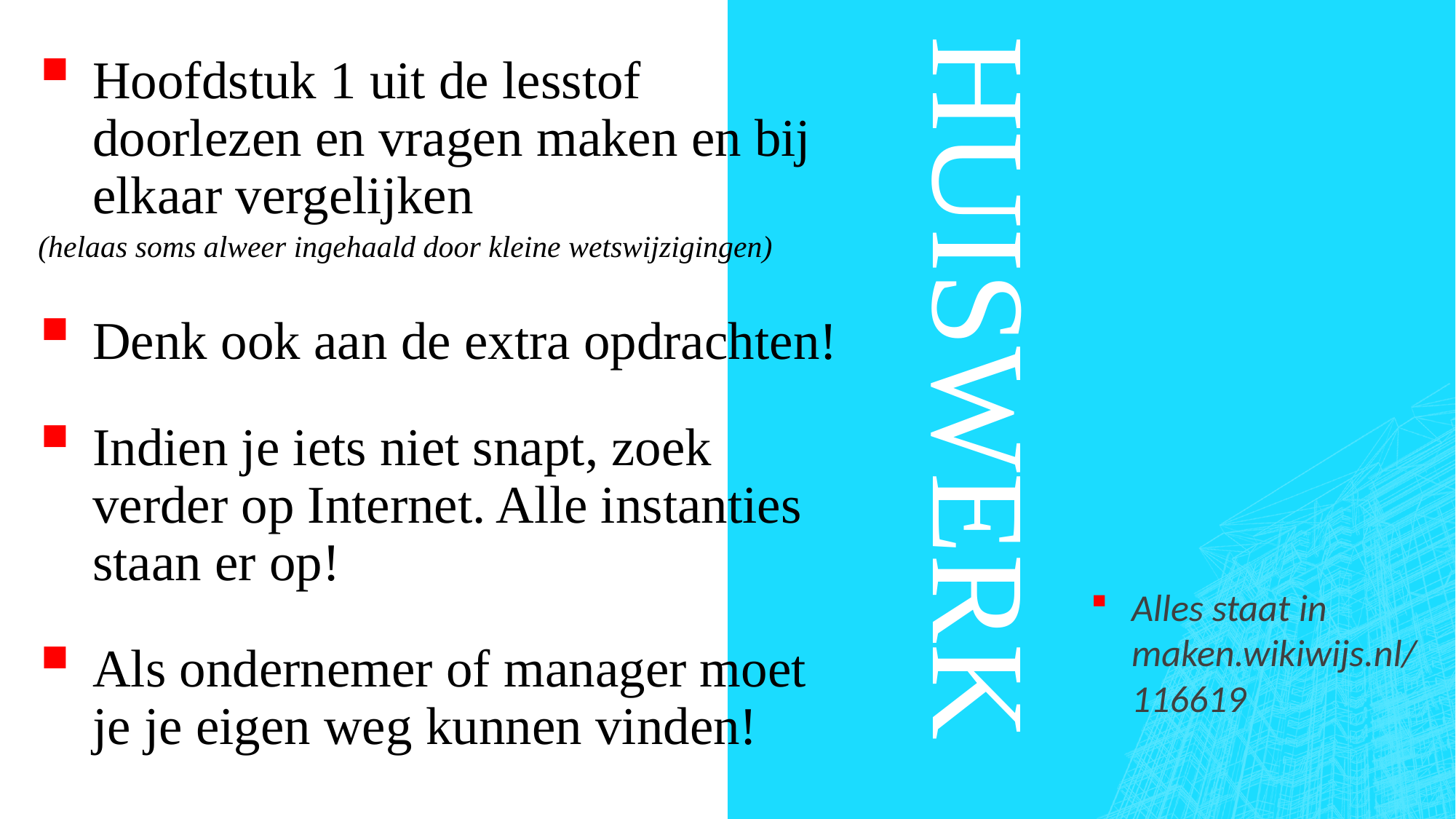

Hoofdstuk 1 uit de lesstof doorlezen en vragen maken en bij elkaar vergelijken
(helaas soms alweer ingehaald door kleine wetswijzigingen)

Denk ook aan de extra opdrachten!

Indien je iets niet snapt, zoek verder op Internet. Alle instanties staan er op!

Als ondernemer of manager moet je je eigen weg kunnen vinden!
# Huiswerk
Alles staat in maken.wikiwijs.nl/116619